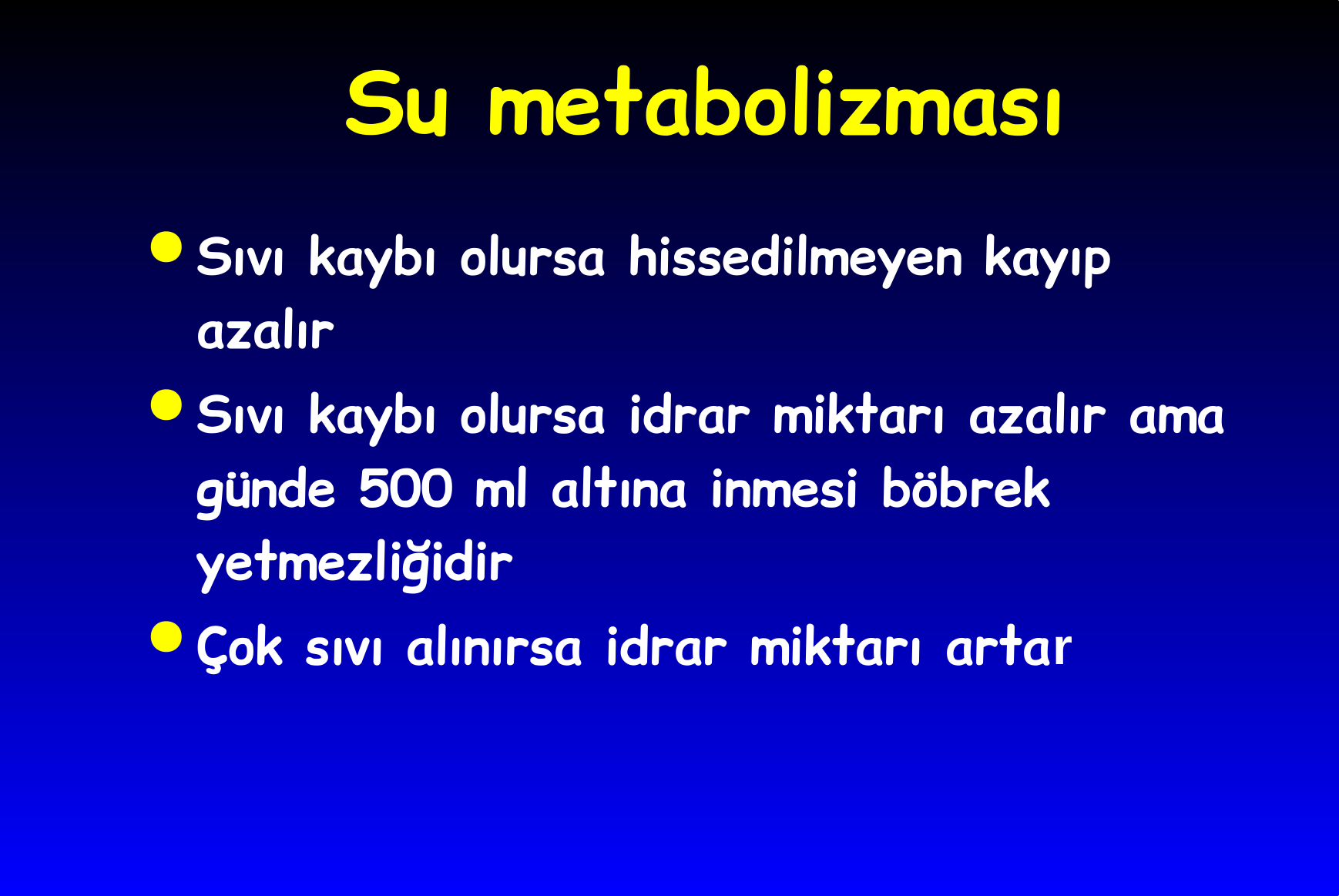

# Su metabolizması
Sıvı kaybı olursa hissedilmeyen kayıp azalır
Sıvı kaybı olursa idrar miktarı azalır ama günde 500 ml altına inmesi böbrek yetmezliğidir
Çok sıvı alınırsa idrar miktarı artar